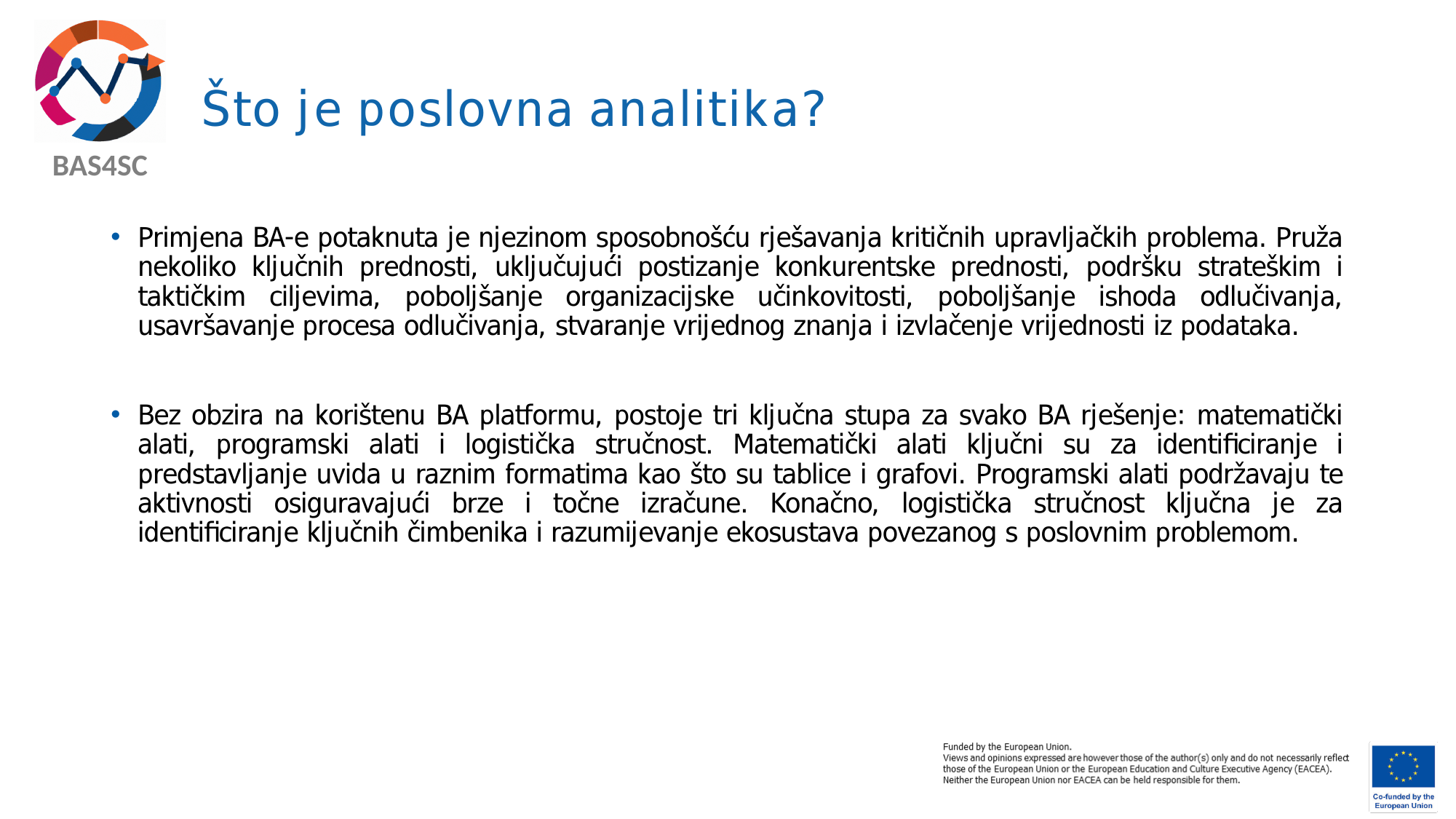

# Što je poslovna analitika?
Primjena BA-e potaknuta je njezinom sposobnošću rješavanja kritičnih upravljačkih problema. Pruža nekoliko ključnih prednosti, uključujući postizanje konkurentske prednosti, podršku strateškim i taktičkim ciljevima, poboljšanje organizacijske učinkovitosti, poboljšanje ishoda odlučivanja, usavršavanje procesa odlučivanja, stvaranje vrijednog znanja i izvlačenje vrijednosti iz podataka.

Bez obzira na korištenu BA platformu, postoje tri ključna stupa za svako BA rješenje: matematički alati, programski alati i logistička stručnost. Matematički alati ključni su za identificiranje i predstavljanje uvida u raznim formatima kao što su tablice i grafovi. Programski alati podržavaju te aktivnosti osiguravajući brze i točne izračune. Konačno, logistička stručnost ključna je za identificiranje ključnih čimbenika i razumijevanje ekosustava povezanog s poslovnim problemom.